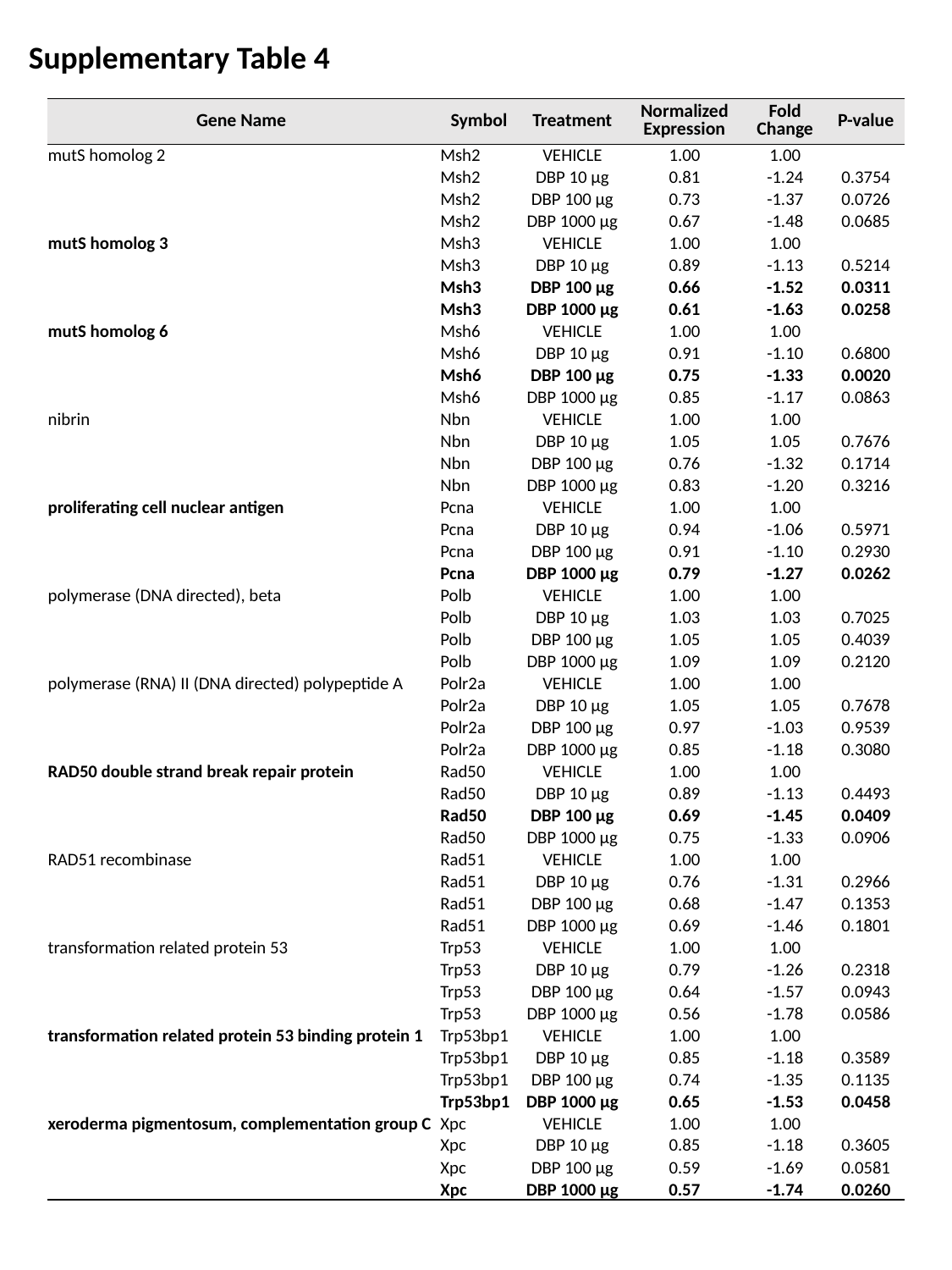

Supplementary Table 4
| Gene Name | Symbol | Treatment | Normalized Expression | Fold Change | P-value |
| --- | --- | --- | --- | --- | --- |
| mutS homolog 2 | Msh2 | VEHICLE | 1.00 | 1.00 |  |
|  | Msh2 | DBP 10 µg | 0.81 | -1.24 | 0.3754 |
|  | Msh2 | DBP 100 µg | 0.73 | -1.37 | 0.0726 |
|  | Msh2 | DBP 1000 µg | 0.67 | -1.48 | 0.0685 |
| mutS homolog 3 | Msh3 | VEHICLE | 1.00 | 1.00 |  |
|  | Msh3 | DBP 10 µg | 0.89 | -1.13 | 0.5214 |
|  | Msh3 | DBP 100 µg | 0.66 | -1.52 | 0.0311 |
|  | Msh3 | DBP 1000 µg | 0.61 | -1.63 | 0.0258 |
| mutS homolog 6 | Msh6 | VEHICLE | 1.00 | 1.00 |  |
|  | Msh6 | DBP 10 µg | 0.91 | -1.10 | 0.6800 |
|  | Msh6 | DBP 100 µg | 0.75 | -1.33 | 0.0020 |
|  | Msh6 | DBP 1000 µg | 0.85 | -1.17 | 0.0863 |
| nibrin | Nbn | VEHICLE | 1.00 | 1.00 |  |
|  | Nbn | DBP 10 µg | 1.05 | 1.05 | 0.7676 |
|  | Nbn | DBP 100 µg | 0.76 | -1.32 | 0.1714 |
|  | Nbn | DBP 1000 µg | 0.83 | -1.20 | 0.3216 |
| proliferating cell nuclear antigen | Pcna | VEHICLE | 1.00 | 1.00 |  |
|  | Pcna | DBP 10 µg | 0.94 | -1.06 | 0.5971 |
|  | Pcna | DBP 100 µg | 0.91 | -1.10 | 0.2930 |
|  | Pcna | DBP 1000 µg | 0.79 | -1.27 | 0.0262 |
| polymerase (DNA directed), beta | Polb | VEHICLE | 1.00 | 1.00 |  |
|  | Polb | DBP 10 µg | 1.03 | 1.03 | 0.7025 |
|  | Polb | DBP 100 µg | 1.05 | 1.05 | 0.4039 |
|  | Polb | DBP 1000 µg | 1.09 | 1.09 | 0.2120 |
| polymerase (RNA) II (DNA directed) polypeptide A | Polr2a | VEHICLE | 1.00 | 1.00 |  |
|  | Polr2a | DBP 10 µg | 1.05 | 1.05 | 0.7678 |
|  | Polr2a | DBP 100 µg | 0.97 | -1.03 | 0.9539 |
|  | Polr2a | DBP 1000 µg | 0.85 | -1.18 | 0.3080 |
| RAD50 double strand break repair protein | Rad50 | VEHICLE | 1.00 | 1.00 |  |
|  | Rad50 | DBP 10 µg | 0.89 | -1.13 | 0.4493 |
|  | Rad50 | DBP 100 µg | 0.69 | -1.45 | 0.0409 |
|  | Rad50 | DBP 1000 µg | 0.75 | -1.33 | 0.0906 |
| RAD51 recombinase | Rad51 | VEHICLE | 1.00 | 1.00 |  |
|  | Rad51 | DBP 10 µg | 0.76 | -1.31 | 0.2966 |
|  | Rad51 | DBP 100 µg | 0.68 | -1.47 | 0.1353 |
|  | Rad51 | DBP 1000 µg | 0.69 | -1.46 | 0.1801 |
| transformation related protein 53 | Trp53 | VEHICLE | 1.00 | 1.00 |  |
|  | Trp53 | DBP 10 µg | 0.79 | -1.26 | 0.2318 |
|  | Trp53 | DBP 100 µg | 0.64 | -1.57 | 0.0943 |
|  | Trp53 | DBP 1000 µg | 0.56 | -1.78 | 0.0586 |
| transformation related protein 53 binding protein 1 | Trp53bp1 | VEHICLE | 1.00 | 1.00 |  |
|  | Trp53bp1 | DBP 10 µg | 0.85 | -1.18 | 0.3589 |
|  | Trp53bp1 | DBP 100 µg | 0.74 | -1.35 | 0.1135 |
|  | Trp53bp1 | DBP 1000 µg | 0.65 | -1.53 | 0.0458 |
| xeroderma pigmentosum, complementation group C | Xpc | VEHICLE | 1.00 | 1.00 |  |
|  | Xpc | DBP 10 µg | 0.85 | -1.18 | 0.3605 |
|  | Xpc | DBP 100 µg | 0.59 | -1.69 | 0.0581 |
|  | Xpc | DBP 1000 µg | 0.57 | -1.74 | 0.0260 |